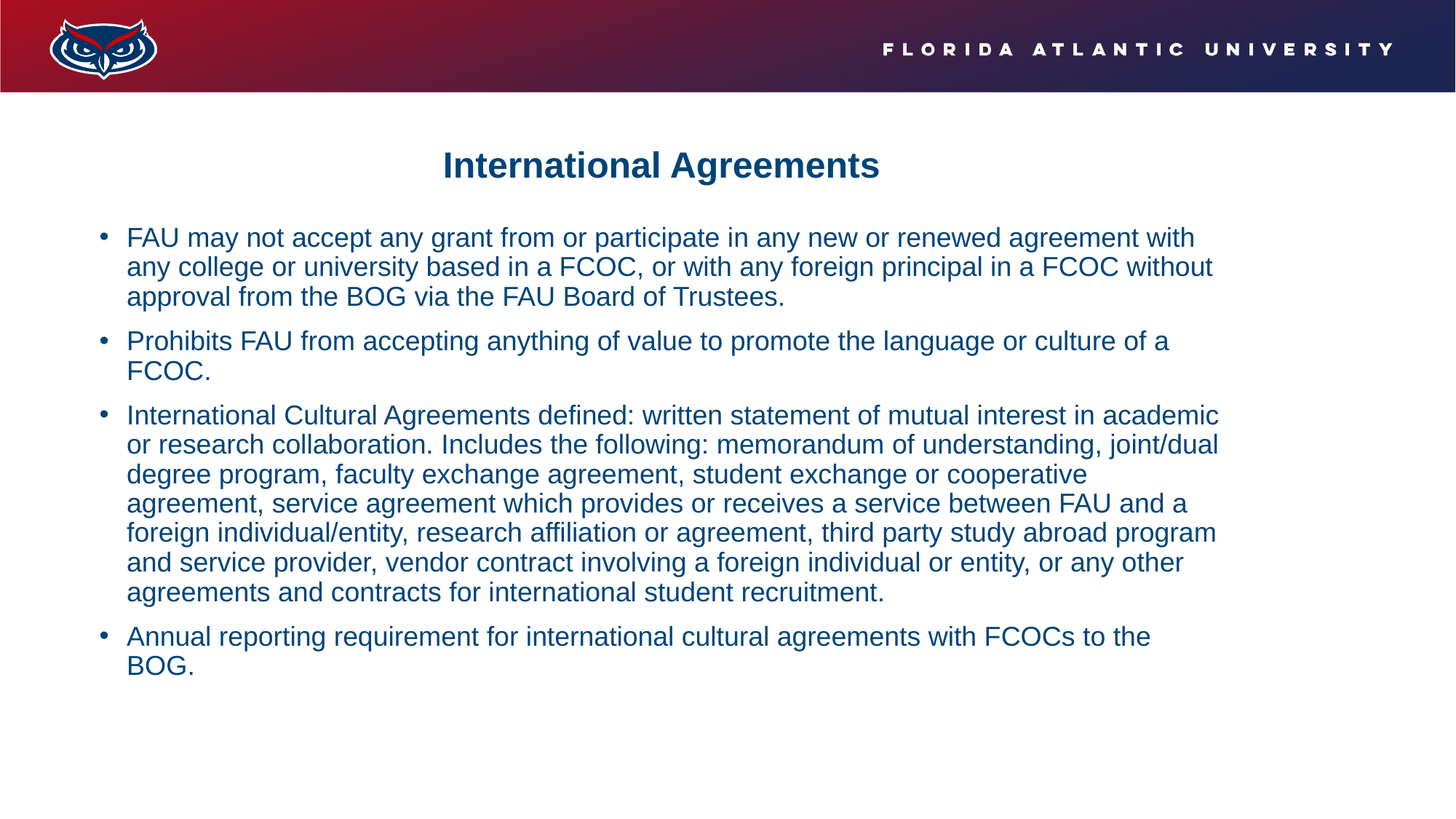

# International Agreements
FAU may not accept any grant from or participate in any new or renewed agreement with any college or university based in a FCOC, or with any foreign principal in a FCOC without approval from the BOG via the FAU Board of Trustees.
Prohibits FAU from accepting anything of value to promote the language or culture of a FCOC.
International Cultural Agreements defined: written statement of mutual interest in academic or research collaboration. Includes the following: memorandum of understanding, joint/dual degree program, faculty exchange agreement, student exchange or cooperative agreement, service agreement which provides or receives a service between FAU and a foreign individual/entity, research affiliation or agreement, third party study abroad program and service provider, vendor contract involving a foreign individual or entity, or any other agreements and contracts for international student recruitment.
Annual reporting requirement for international cultural agreements with FCOCs to the BOG.